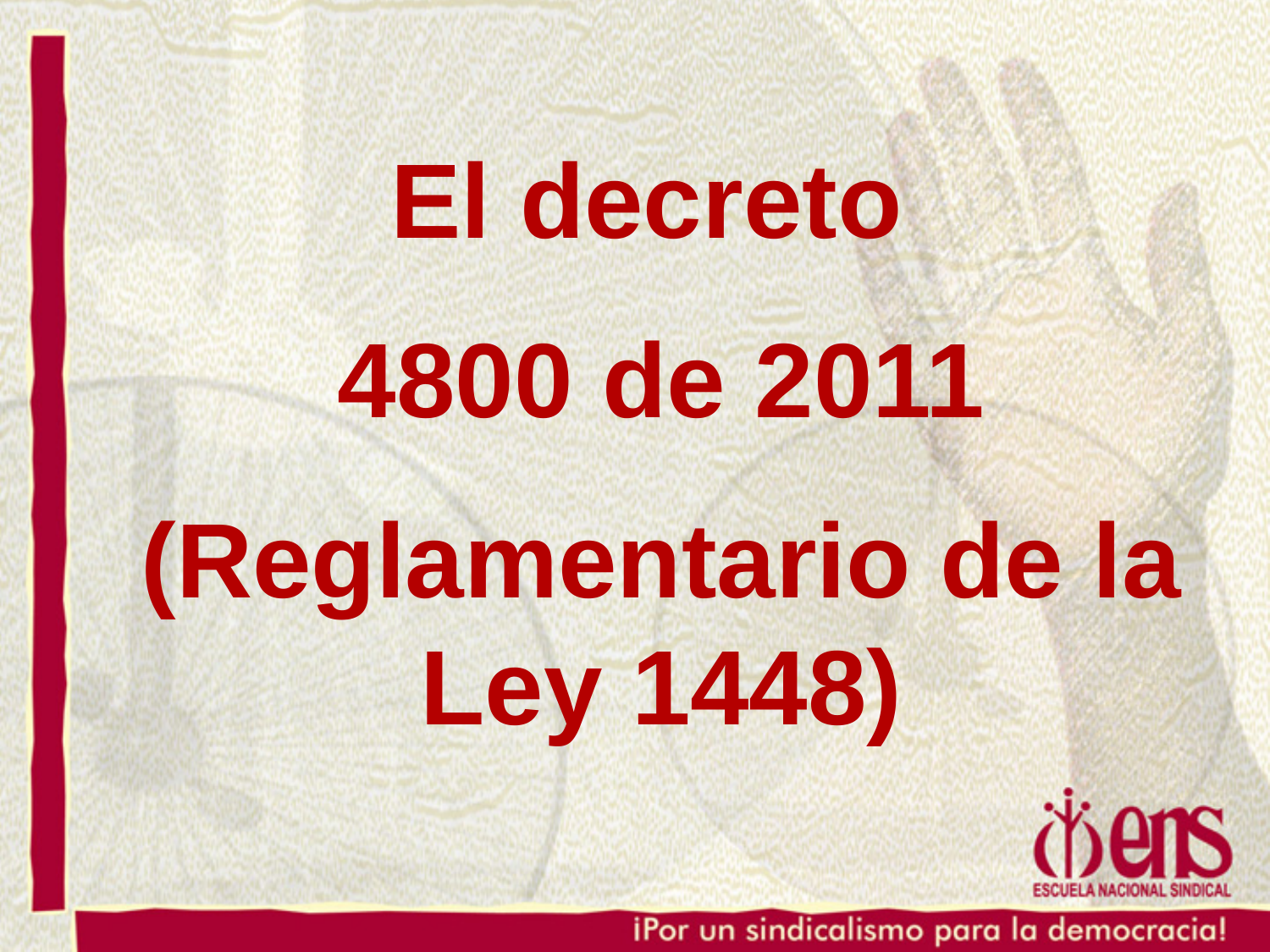

El decreto
4800 de 2011
(Reglamentario de la Ley 1448)